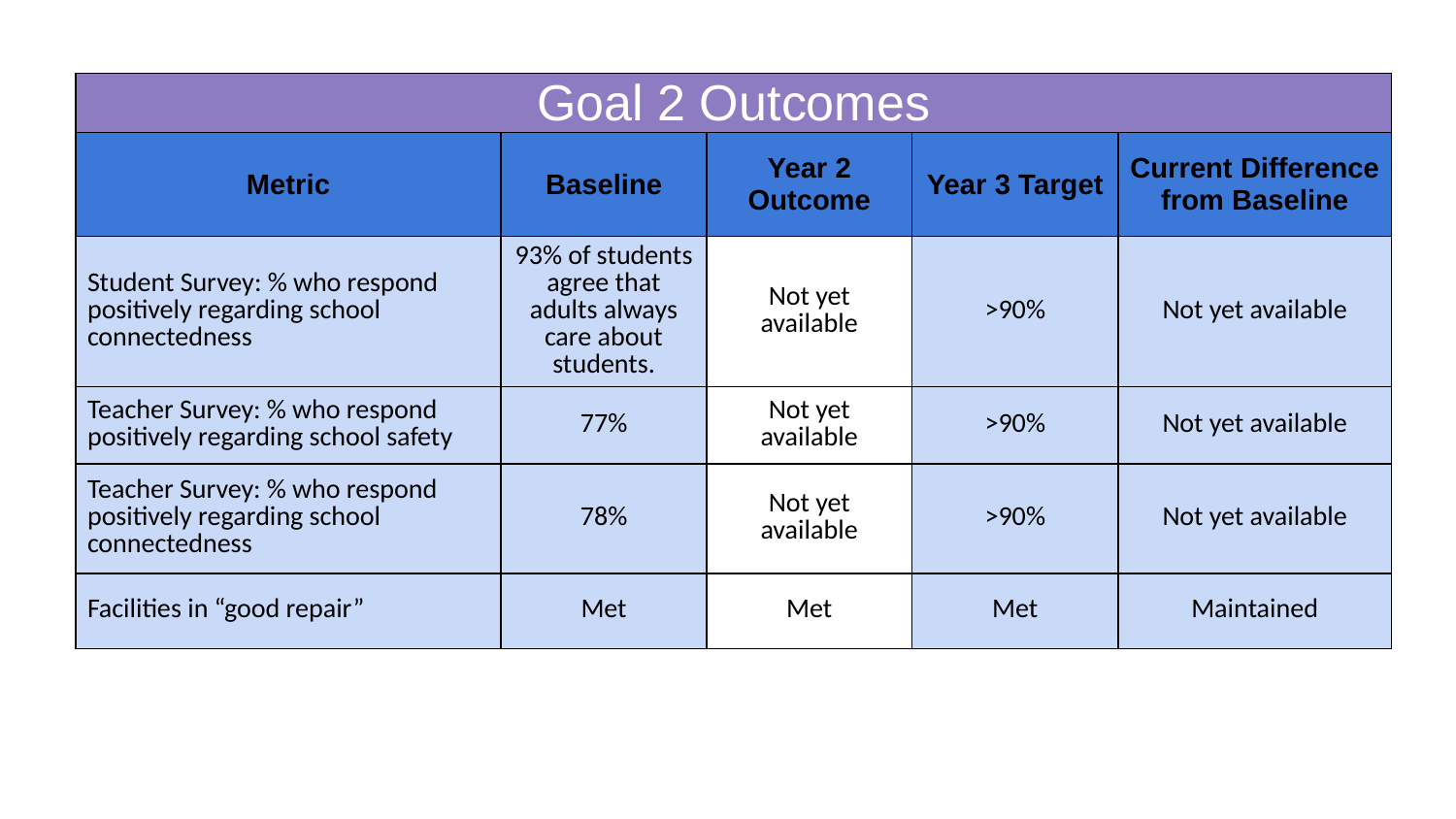

| Goal 2 Outcomes |  |  |  |  |
| --- | --- | --- | --- | --- |
| Metric | Baseline | Year 2 Outcome | Year 3 Target | Current Difference from Baseline |
| Student Survey: % who respond positively regarding school connectedness | 93% of students agree that adults always care about students. | Not yet available | >90% | Not yet available |
| Teacher Survey: % who respond positively regarding school safety | 77% | Not yet available | >90% | Not yet available |
| Teacher Survey: % who respond positively regarding school connectedness | 78% | Not yet available | >90% | Not yet available |
| Facilities in “good repair” | Met | Met | Met | Maintained |